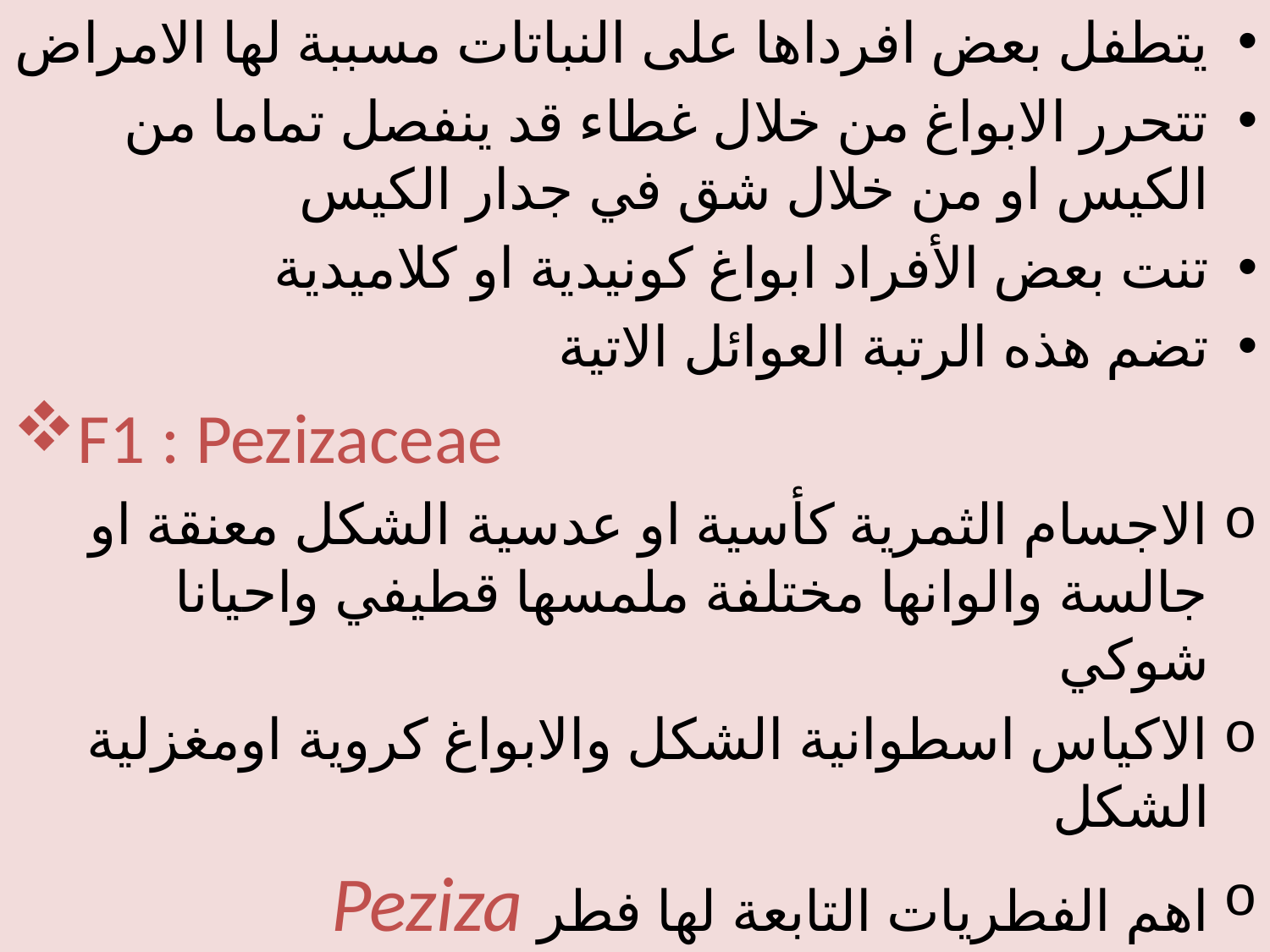

يتطفل بعض افرداها على النباتات مسببة لها الامراض
تتحرر الابواغ من خلال غطاء قد ينفصل تماما من الكيس او من خلال شق في جدار الكيس
تنت بعض الأفراد ابواغ كونيدية او كلاميدية
تضم هذه الرتبة العوائل الاتية
F1 : Pezizaceae
الاجسام الثمرية كأسية او عدسية الشكل معنقة او جالسة والوانها مختلفة ملمسها قطيفي واحيانا شوكي
الاكياس اسطوانية الشكل والابواغ كروية اومغزلية الشكل
اهم الفطريات التابعة لها فطر Peziza